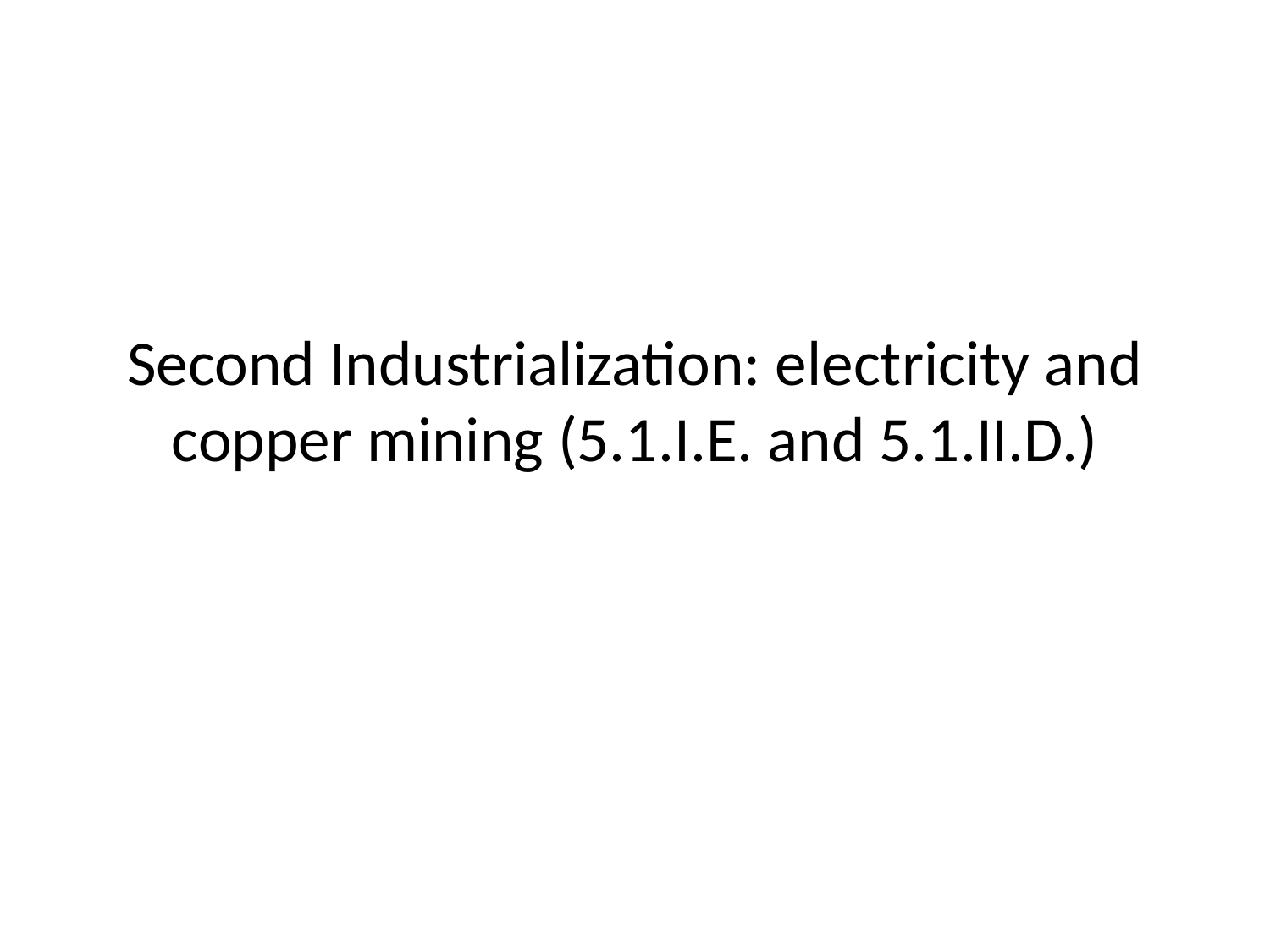

# Second Industrialization: electricity and copper mining (5.1.I.E. and 5.1.II.D.)